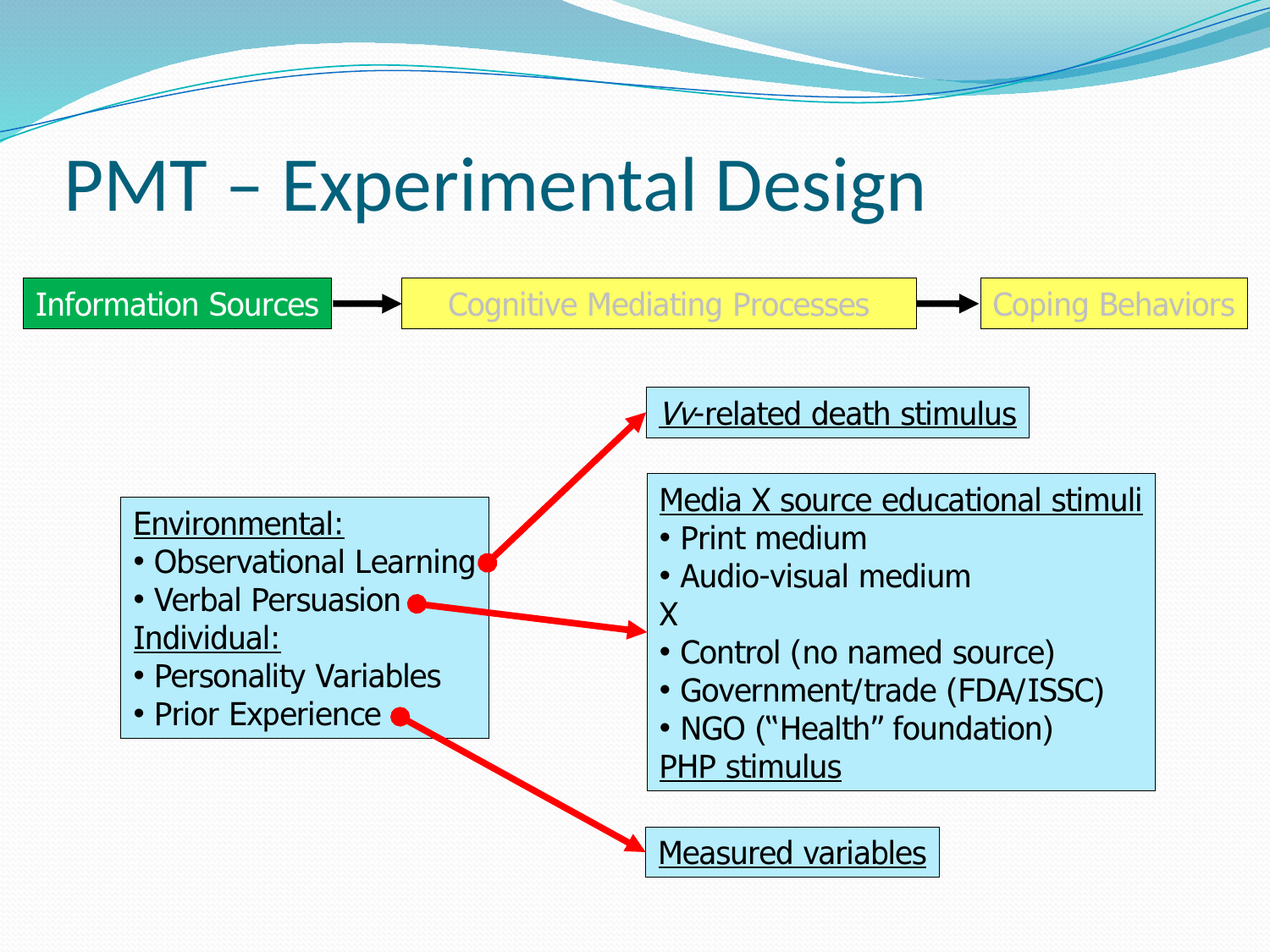

# PMT – Experimental Design
Information Sources
Cognitive Mediating Processes
Coping Behaviors
Vv-related death stimulus
Media X source educational stimuli
 Print medium
 Audio-visual medium
X
 Control (no named source)
 Government/trade (FDA/ISSC)
 NGO (“Health” foundation)
PHP stimulus
Environmental:
 Observational Learning
 Verbal Persuasion
Individual:
 Personality Variables
 Prior Experience
Measured variables